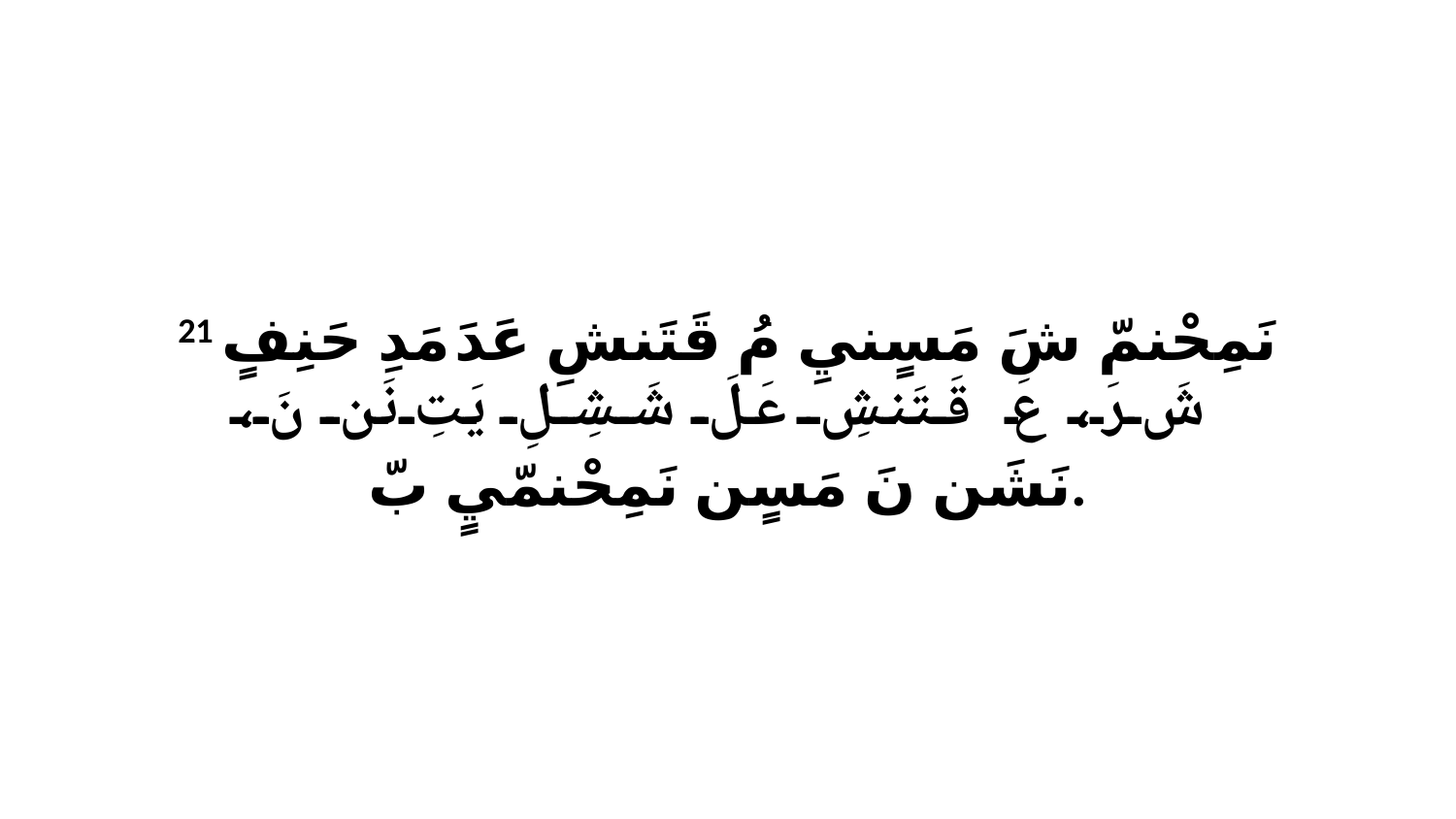

21 نَمِحْنمّ شَ مَسٍنيِ مُ قَتَنشِ عَدَ مَدِ حَنِفٍ شَ رَ، عَ قَتَنشِ عَلَ شَشِلِ يَتِ نَن نَ، نَشَن نَ مَسٍن نَمِحْنمّيٍ بّ.